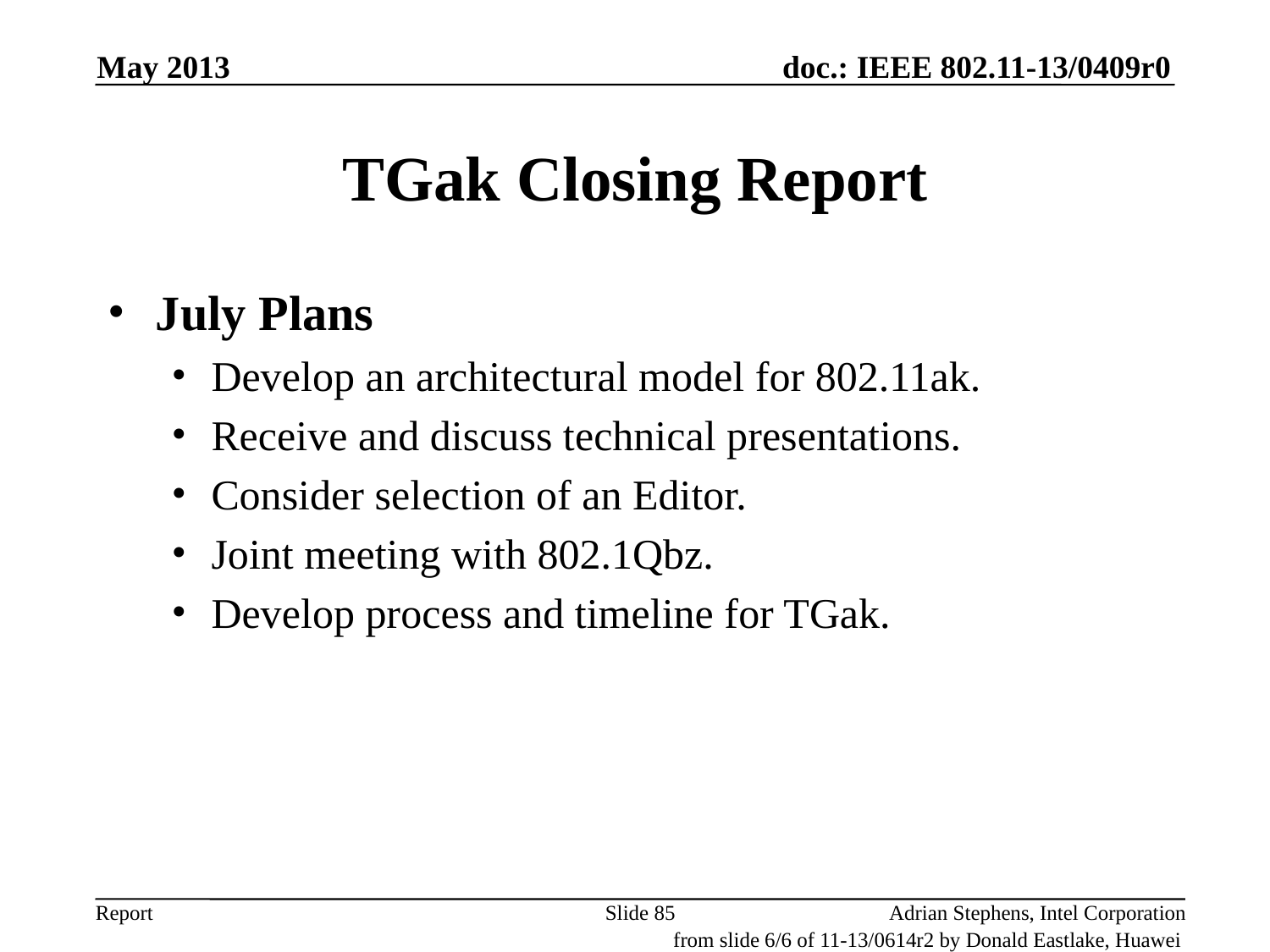

May 2013
# TGak Closing Report
July Plans
Develop an architectural model for 802.11ak.
Receive and discuss technical presentations.
Consider selection of an Editor.
Joint meeting with 802.1Qbz.
Develop process and timeline for TGak.

Slide 85
Adrian Stephens, Intel Corporation
from slide 6/6 of 11-13/0614r2 by Donald Eastlake, Huawei